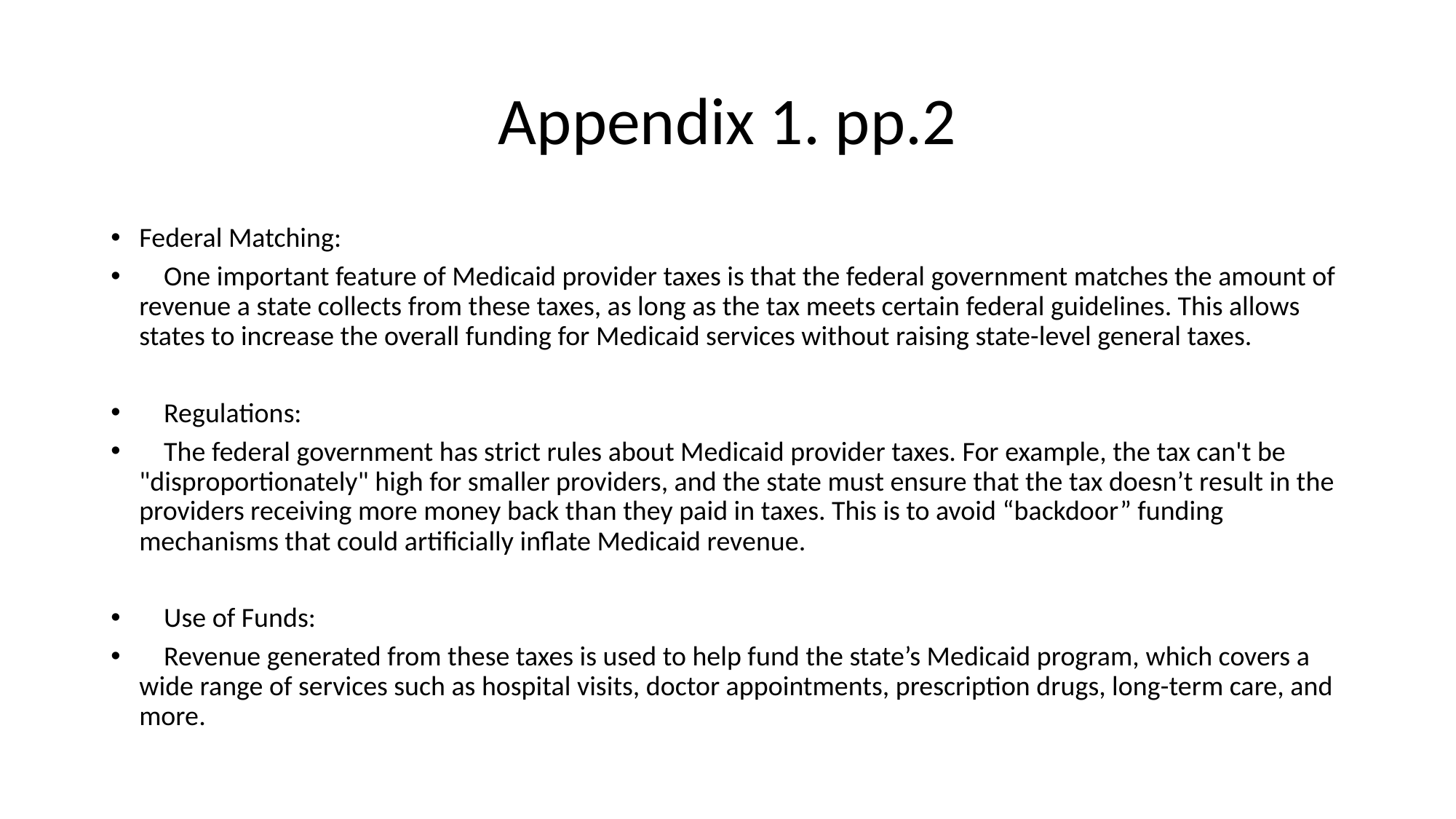

# Appendix 1. pp.2
Federal Matching:
    One important feature of Medicaid provider taxes is that the federal government matches the amount of revenue a state collects from these taxes, as long as the tax meets certain federal guidelines. This allows states to increase the overall funding for Medicaid services without raising state-level general taxes.

    Regulations:
    The federal government has strict rules about Medicaid provider taxes. For example, the tax can't be "disproportionately" high for smaller providers, and the state must ensure that the tax doesn’t result in the providers receiving more money back than they paid in taxes. This is to avoid “backdoor” funding mechanisms that could artificially inflate Medicaid revenue.

    Use of Funds:
    Revenue generated from these taxes is used to help fund the state’s Medicaid program, which covers a wide range of services such as hospital visits, doctor appointments, prescription drugs, long-term care, and more.